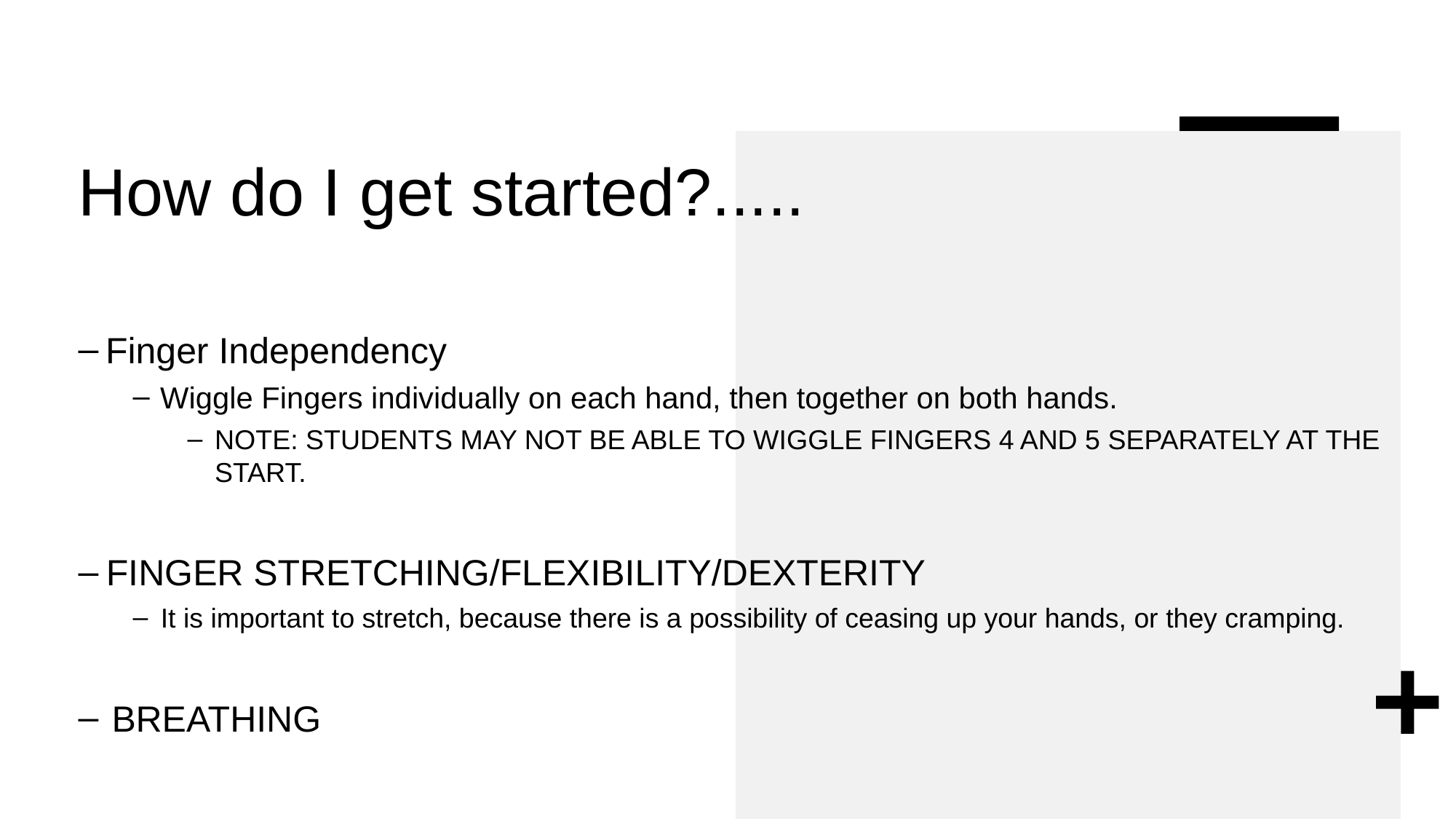

# How do I get started?.....
Finger Independency
Wiggle Fingers individually on each hand, then together on both hands.
NOTE: STUDENTS MAY NOT BE ABLE TO WIGGLE FINGERS 4 AND 5 SEPARATELY AT THE START.

FINGER STRETCHING/FLEXIBILITY/DEXTERITY
It is important to stretch, because there is a possibility of ceasing up your hands, or they cramping.

BREATHING